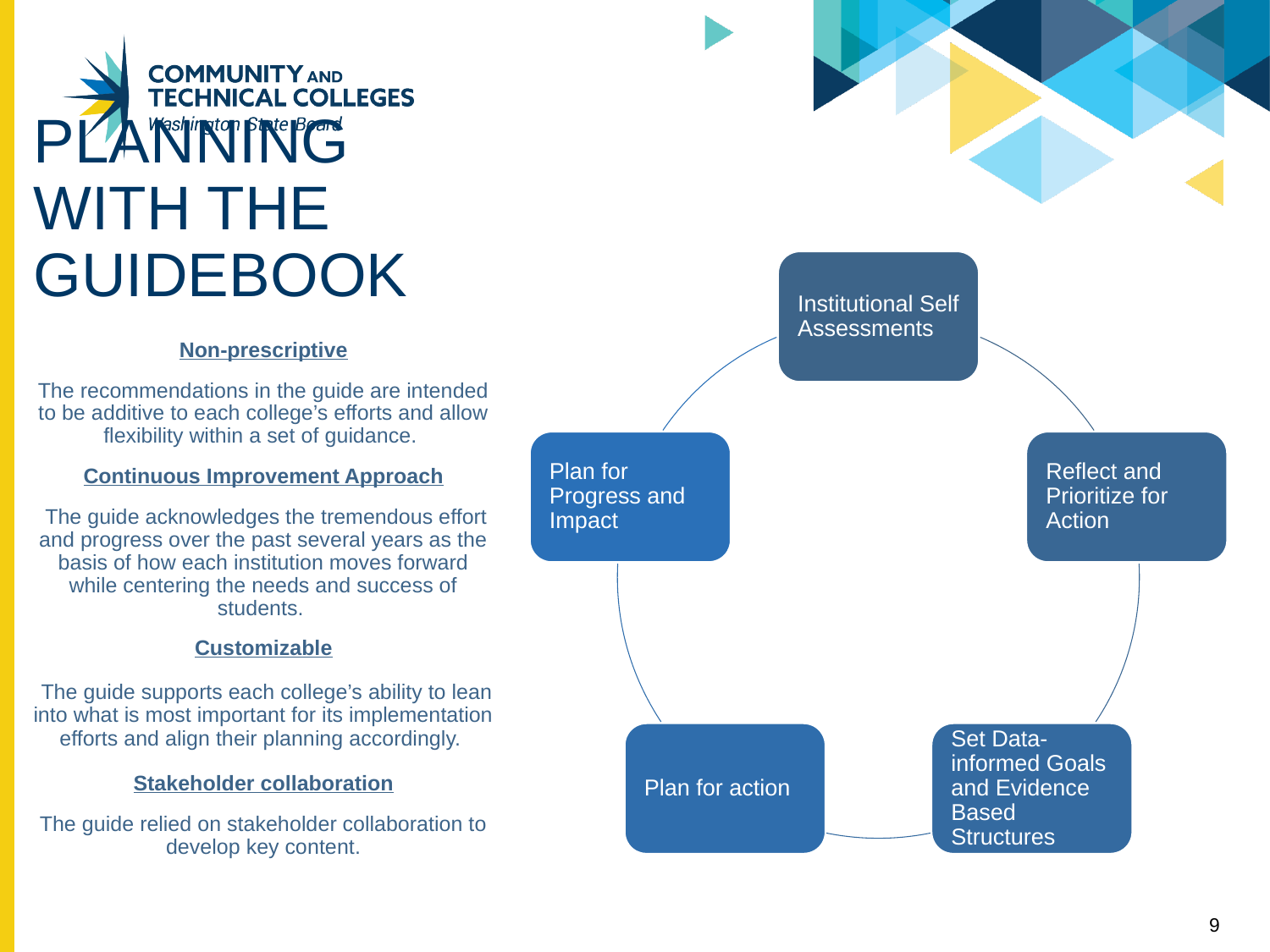

# Planning with the guidebook
Institutional Self Assessments
Reflect and Prioritize for Action
Set Data-informed Goals and Evidence Based Structures
Plan for action
Plan for Progress and Impact
Non-prescriptive
The recommendations in the guide are intended to be additive to each college’s efforts and allow flexibility within a set of guidance.
Continuous Improvement Approach
 The guide acknowledges the tremendous effort and progress over the past several years as the basis of how each institution moves forward while centering the needs and success of students.
Customizable
 The guide supports each college’s ability to lean into what is most important for its implementation efforts and align their planning accordingly. 
Stakeholder collaboration
The guide relied on stakeholder collaboration to develop key content.

9